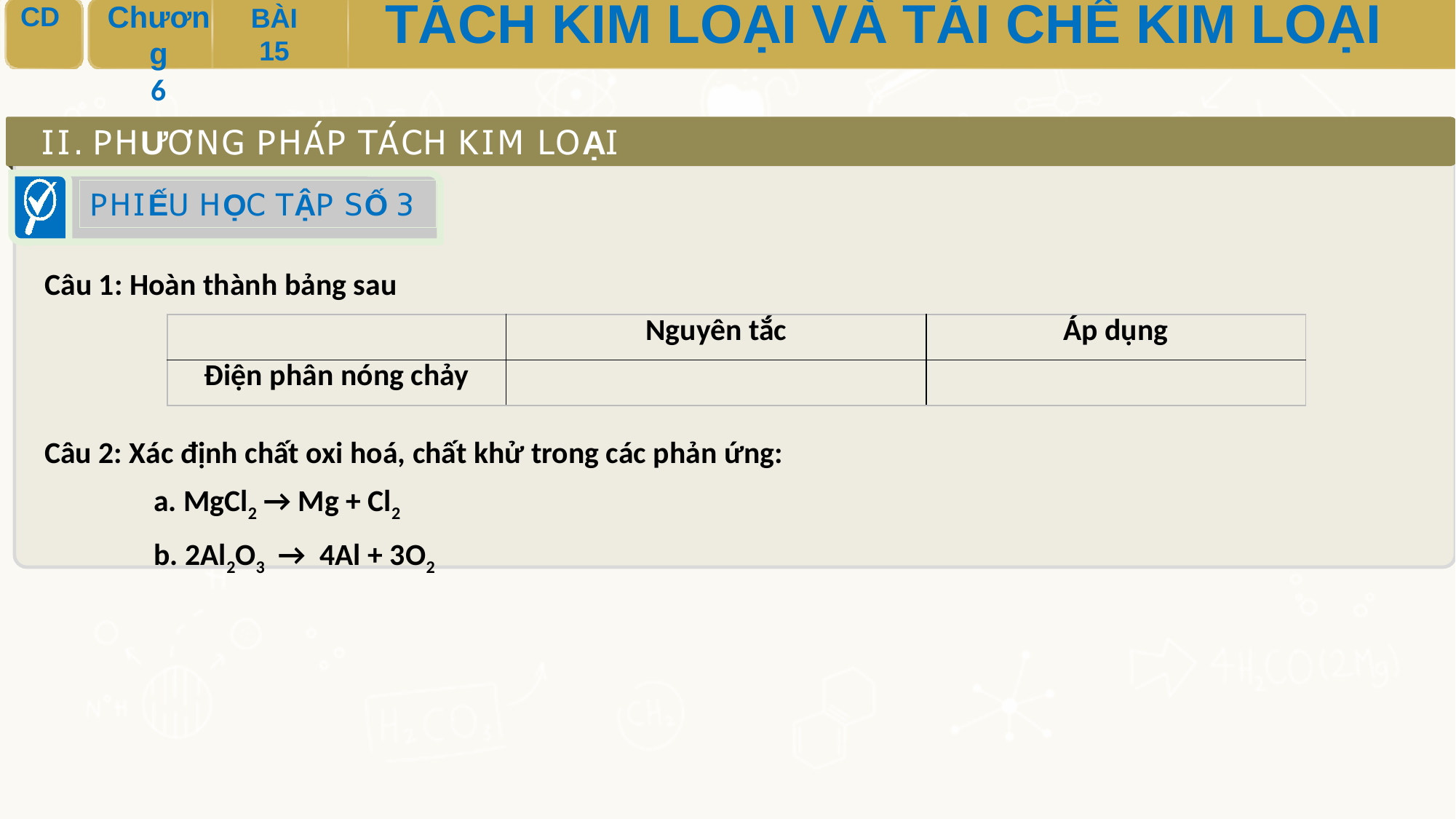

II. PHƯƠNG PHÁP TÁCH KIM LOẠI

PHIẾU HỌC TẬP SỐ 3
Câu 1: Hoàn thành bảng sau
|  | Nguyên tắc | Áp dụng |
| --- | --- | --- |
| Điện phân nóng chảy |  |  |
Câu 2: Xác định chất oxi hoá, chất khử trong các phản ứng:
		a. MgCl2 → Mg + Cl2
		b. 2Al2O3  →  4Al + 3O2